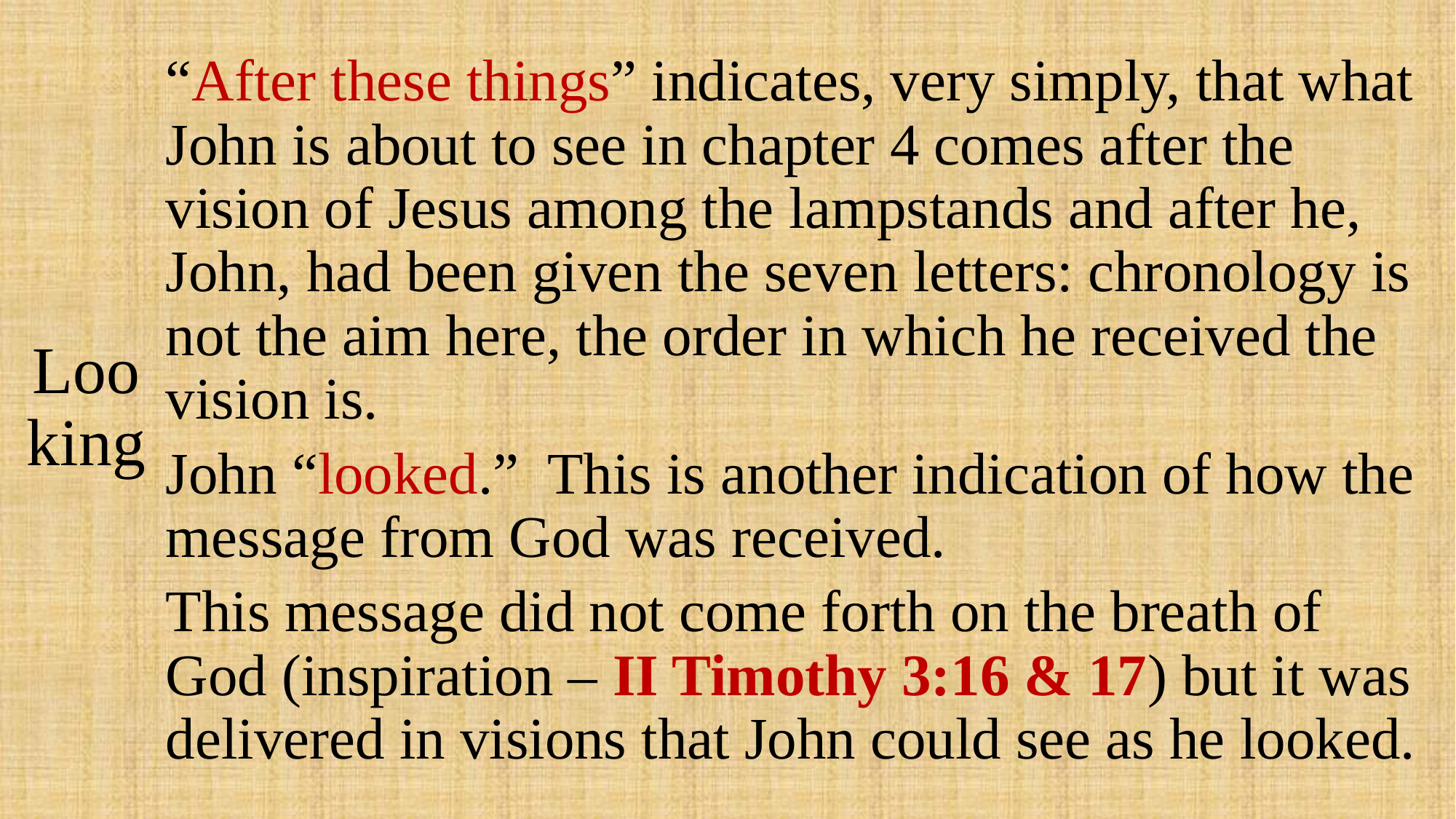

# Looking
“After these things” indicates, very simply, that what John is about to see in chapter 4 comes after the vision of Jesus among the lampstands and after he, John, had been given the seven letters: chronology is not the aim here, the order in which he received the vision is.
John “looked.”  This is another indication of how the message from God was received.
This message did not come forth on the breath of God (inspiration – II Timothy 3:16 & 17) but it was delivered in visions that John could see as he looked.